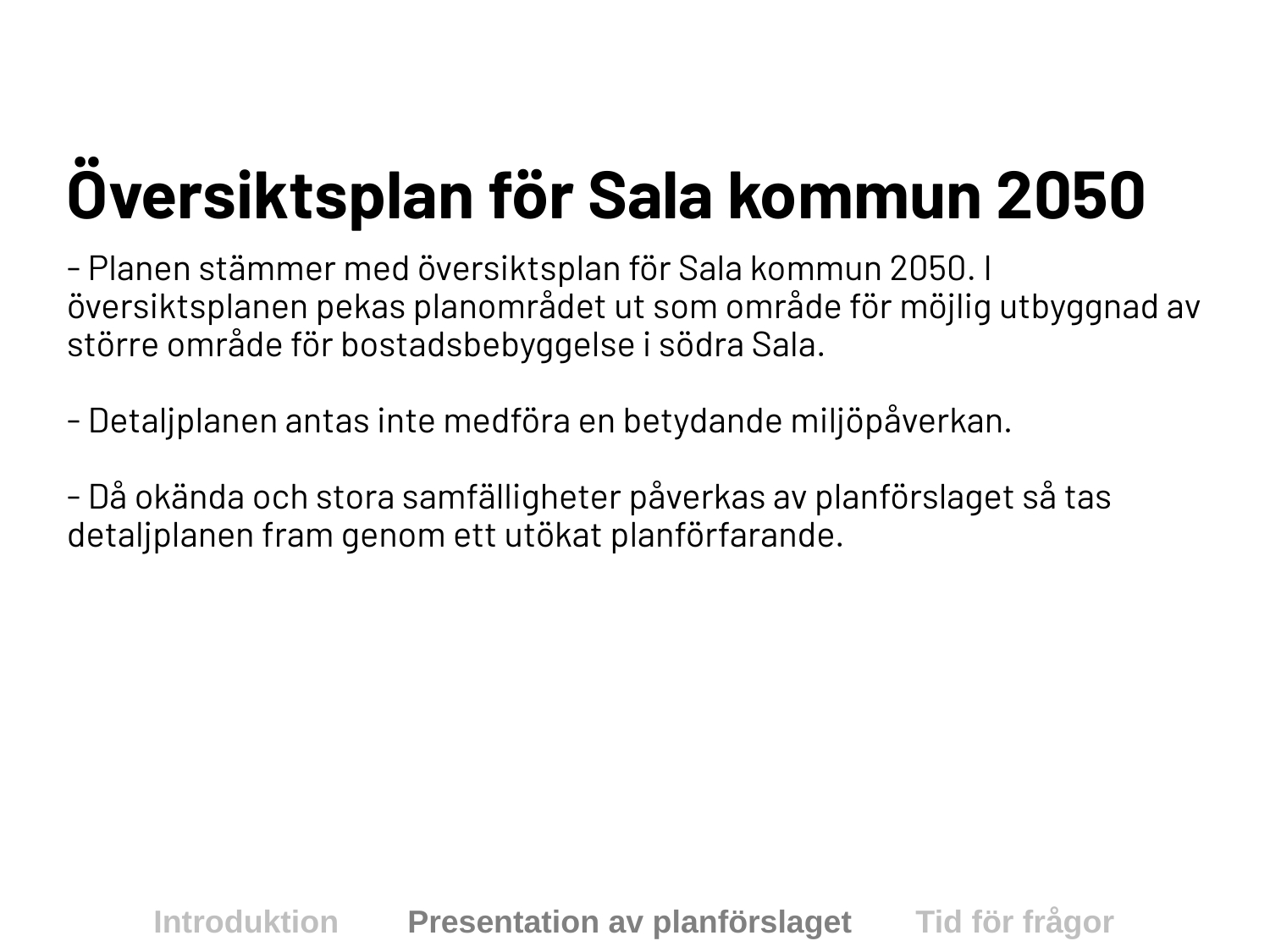

# Översiktsplan för Sala kommun 2050 - Planen stämmer med översiktsplan för Sala kommun 2050. I översiktsplanen pekas planområdet ut som område för möjlig utbyggnad av större område för bostadsbebyggelse i södra Sala. - Detaljplanen antas inte medföra en betydande miljöpåverkan. - Då okända och stora samfälligheter påverkas av planförslaget så tas detaljplanen fram genom ett utökat planförfarande.
Introduktion	Presentation av planförslaget 	Tid för frågor